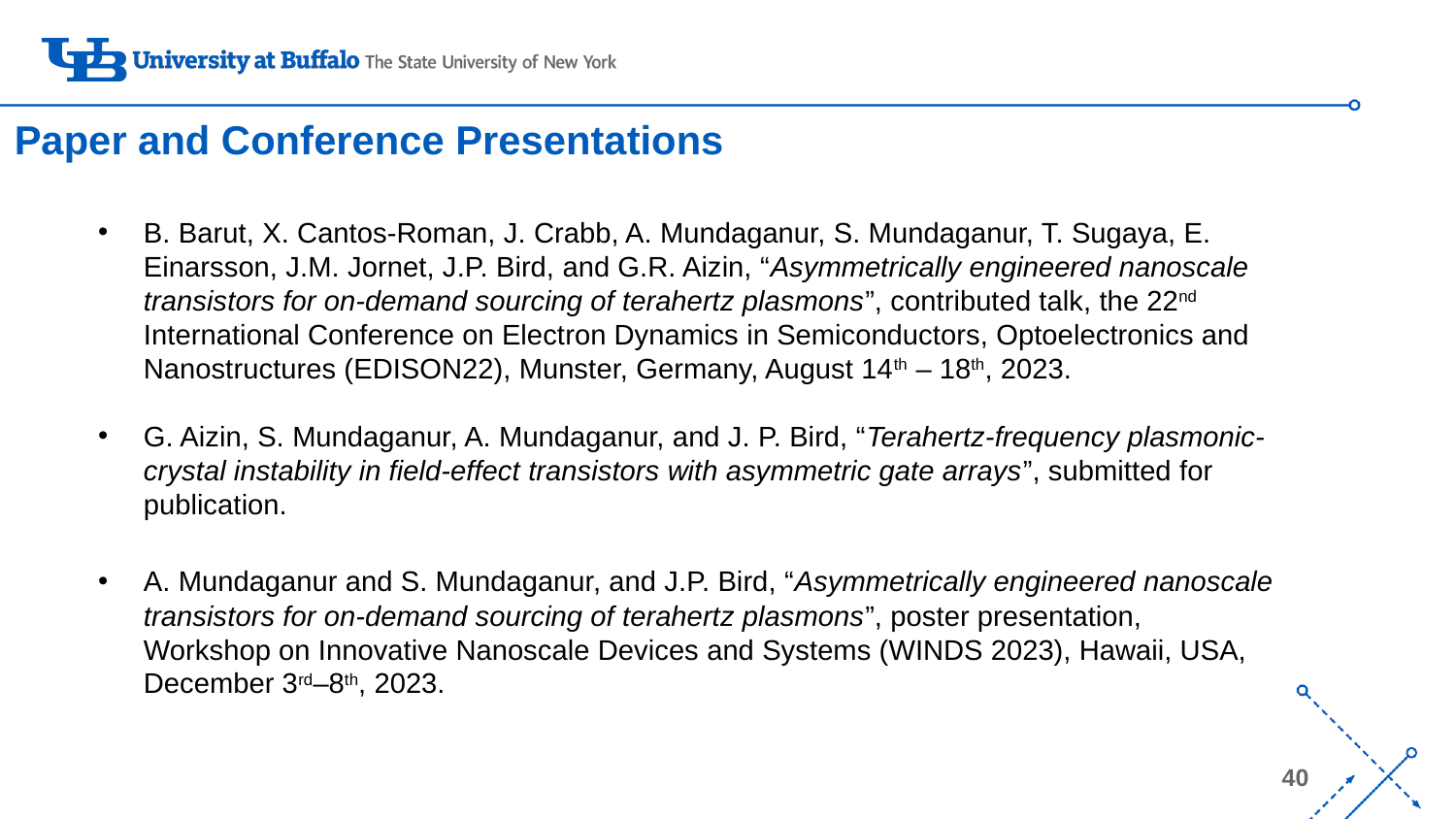

Paper and Conference Presentations
B. Barut, X. Cantos-Roman, J. Crabb, A. Mundaganur, S. Mundaganur, T. Sugaya, E. Einarsson, J.M. Jornet, J.P. Bird, and G.R. Aizin, “Asymmetrically engineered nanoscale transistors for on-demand sourcing of terahertz plasmons”, contributed talk, the 22nd International Conference on Electron Dynamics in Semiconductors, Optoelectronics and Nanostructures (EDISON22), Munster, Germany, August 14th – 18th, 2023.

G. Aizin, S. Mundaganur, A. Mundaganur, and J. P. Bird, “Terahertz-frequency plasmonic-crystal instability in field-effect transistors with asymmetric gate arrays”, submitted for publication.

A. Mundaganur and S. Mundaganur, and J.P. Bird, “Asymmetrically engineered nanoscale transistors for on-demand sourcing of terahertz plasmons”, poster presentation, Workshop on Innovative Nanoscale Devices and Systems (WINDS 2023), Hawaii, USA, December 3rd–8th, 2023.